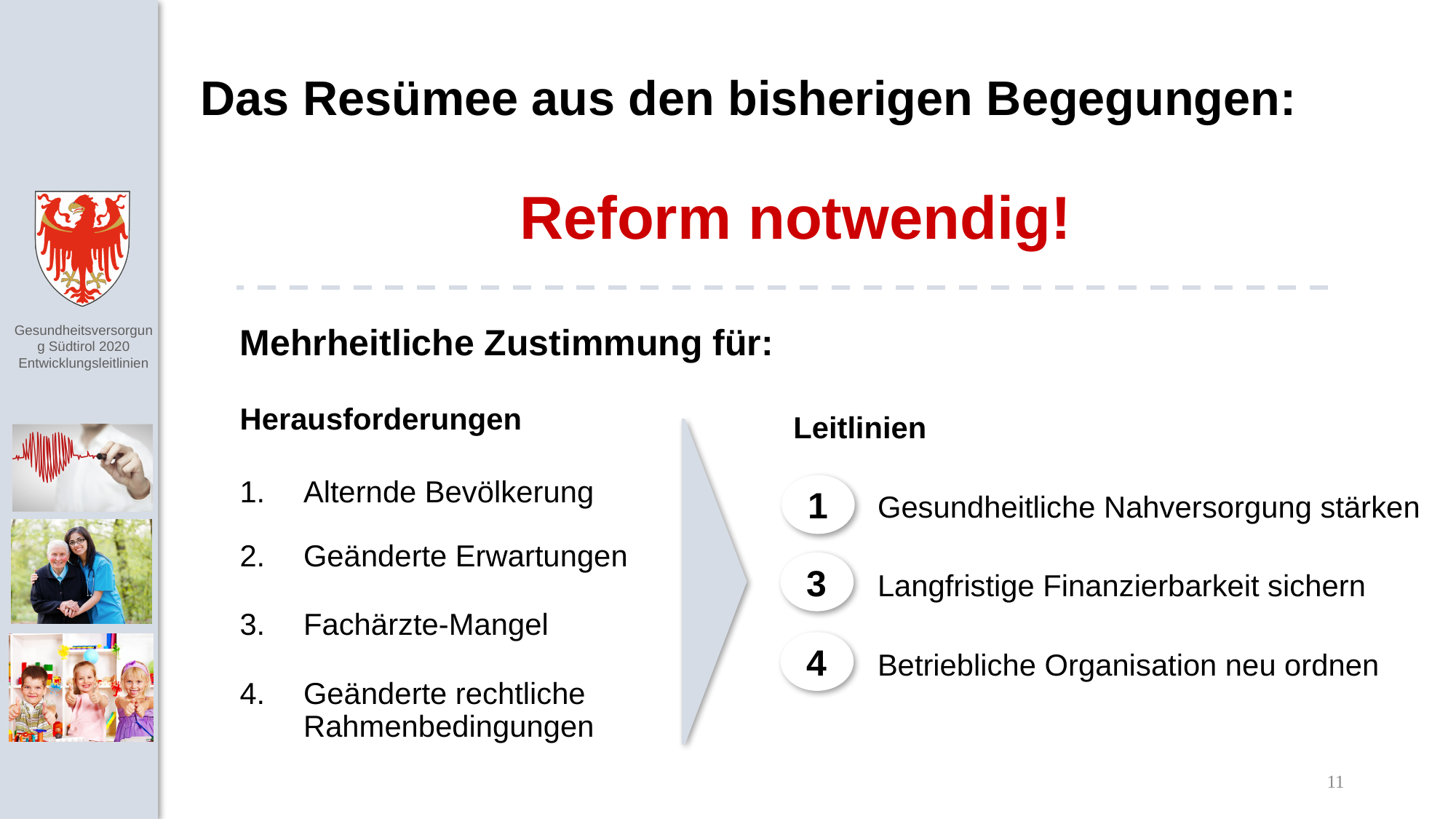

Das Resümee aus den bisherigen Begegungen:
Reform notwendig!
Mehrheitliche Zustimmung für:
   Leitlinien

	Gesundheitliche Nahversorgung stärken

	Langfristige Finanzierbarkeit sichern

	Betriebliche Organisation neu ordnen
Herausforderungen
Alternde Bevölkerung
Geänderte Erwartungen
Fachärzte-Mangel
Geänderte rechtliche Rahmenbedingungen

1
3
4
11